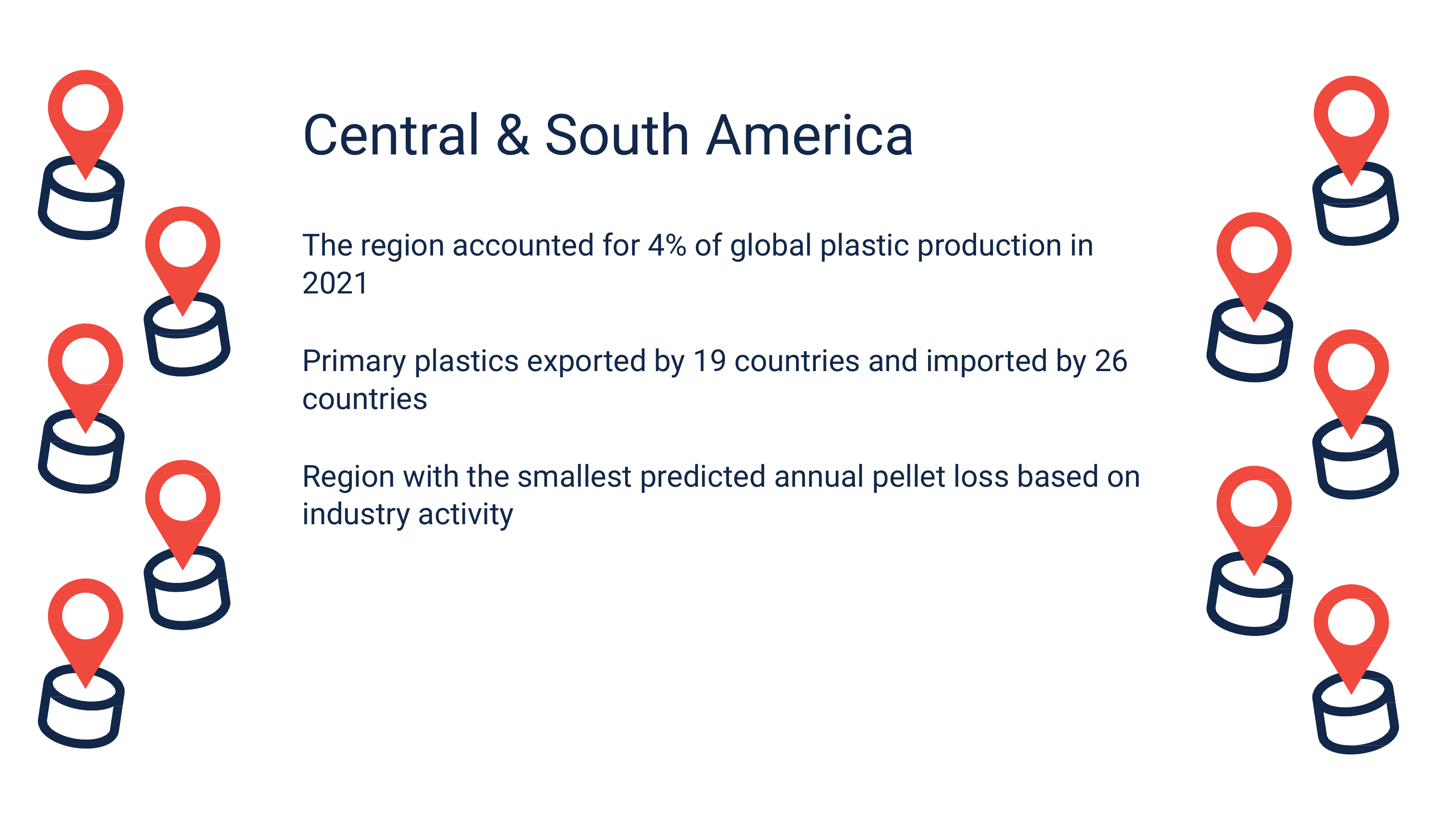

# Central & South America

The region accounted for 4% of global plastic production in 2021

Primary plastics exported by 19 countries and imported by 26 countries

Region with the smallest predicted annual pellet loss based on industry activity